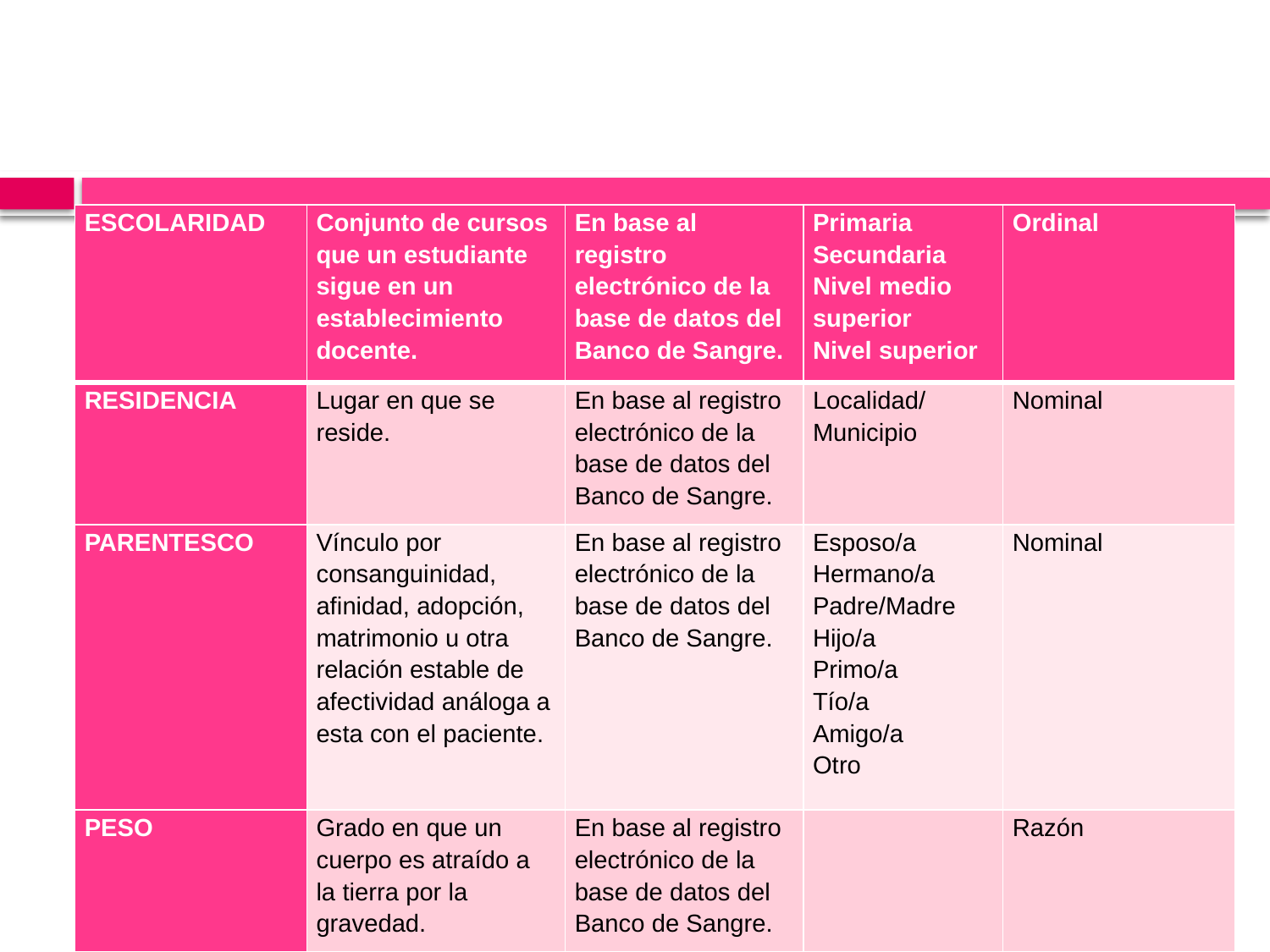

#
| ESCOLARIDAD | Conjunto de cursos que un estudiante sigue en un establecimiento docente. | En base al registro electrónico de la base de datos del Banco de Sangre. | Primaria Secundaria Nivel medio superior Nivel superior | Ordinal |
| --- | --- | --- | --- | --- |
| RESIDENCIA | Lugar en que se reside. | En base al registro electrónico de la base de datos del Banco de Sangre. | Localidad/ Municipio | Nominal |
| PARENTESCO | Vínculo por consanguinidad, afinidad, adopción, matrimonio u otra relación estable de afectividad análoga a esta con el paciente. | En base al registro electrónico de la base de datos del Banco de Sangre. | Esposo/a Hermano/a Padre/Madre Hijo/a Primo/a Tío/a Amigo/a Otro | Nominal |
| PESO | Grado en que un cuerpo es atraído a la tierra por la gravedad. | En base al registro electrónico de la base de datos del Banco de Sangre. |  | Razón |